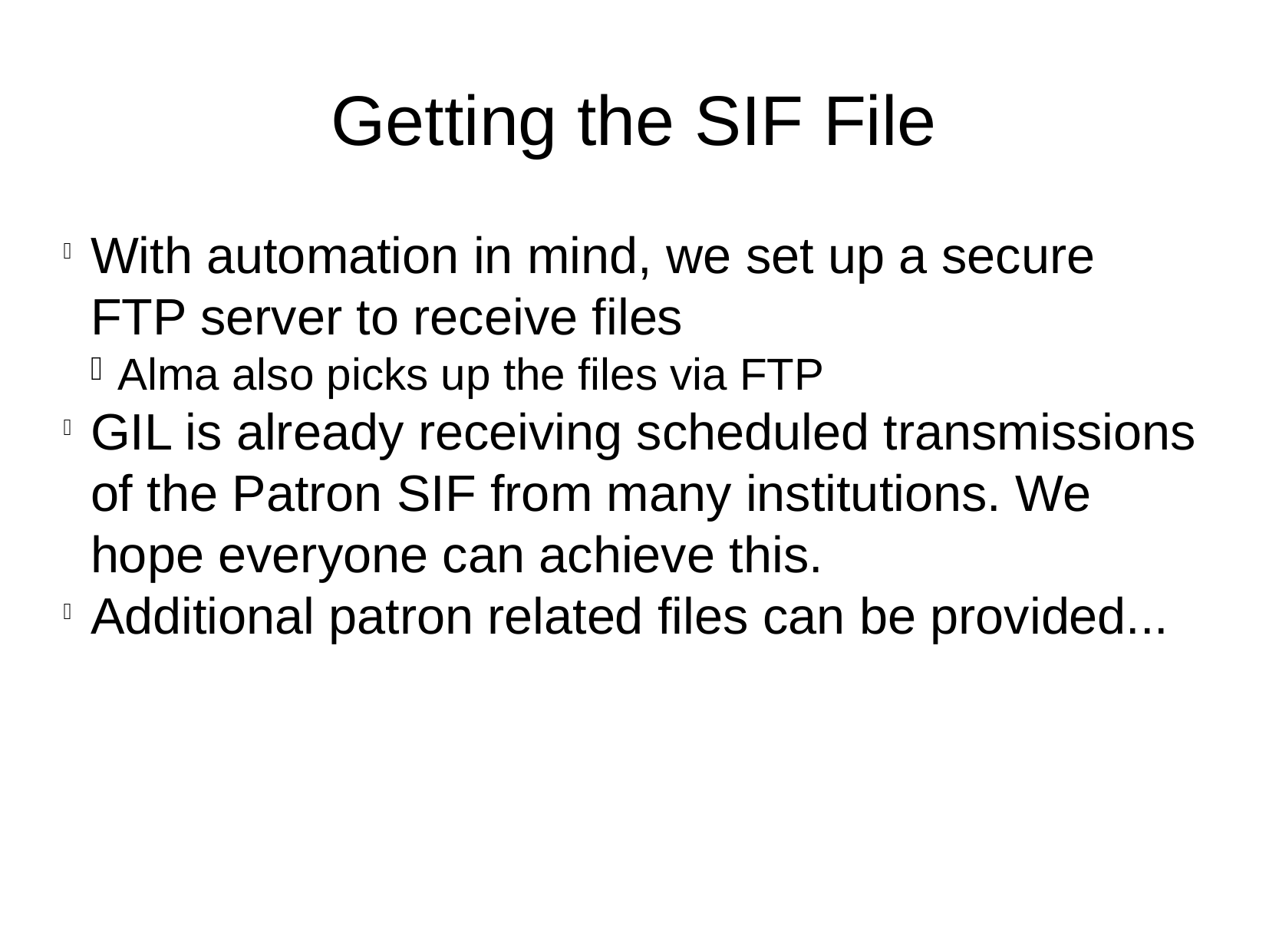

Getting the SIF File
With automation in mind, we set up a secure FTP server to receive files
Alma also picks up the files via FTP
GIL is already receiving scheduled transmissions of the Patron SIF from many institutions. We hope everyone can achieve this.
Additional patron related files can be provided...